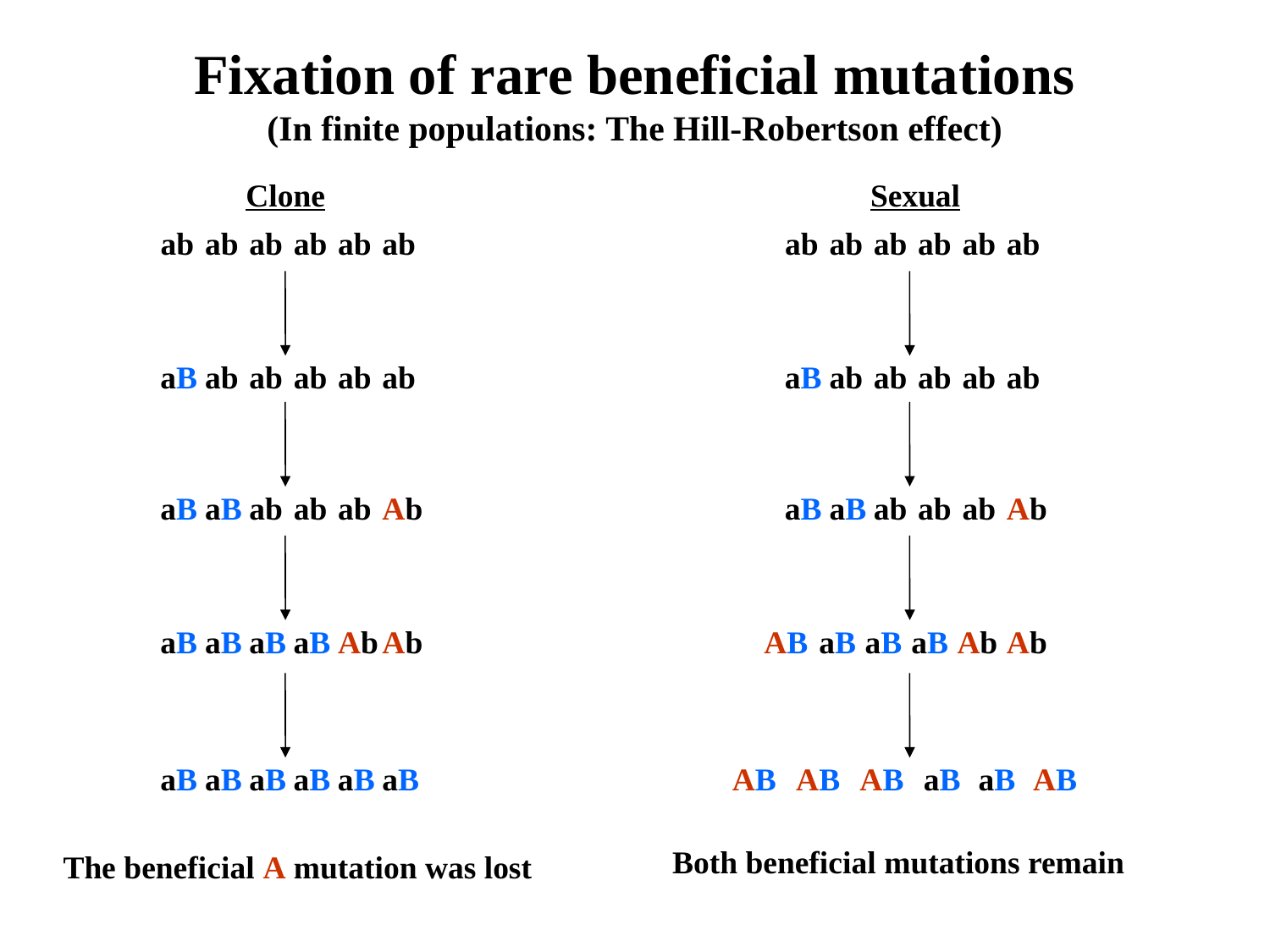

Fixation of rare beneficial mutations
(In finite populations: The Hill-Robertson effect)
Clone
Sexual
ab
ab
ab
ab
ab
ab
ab
ab
ab
ab
ab
ab

aB
ab
ab
ab
ab
ab
aB
ab
ab
ab
ab
ab

aB
aB
ab
ab
ab
Ab
aB
aB
ab
ab
ab
Ab

aB
aB
aB
aB
Ab
Ab
AB
aB
aB
aB
Ab
Ab

aB
aB
aB
aB
aB
aB
AB
AB
AB
aB
aB
AB
Both beneficial mutations remain
The beneficial A mutation was lost